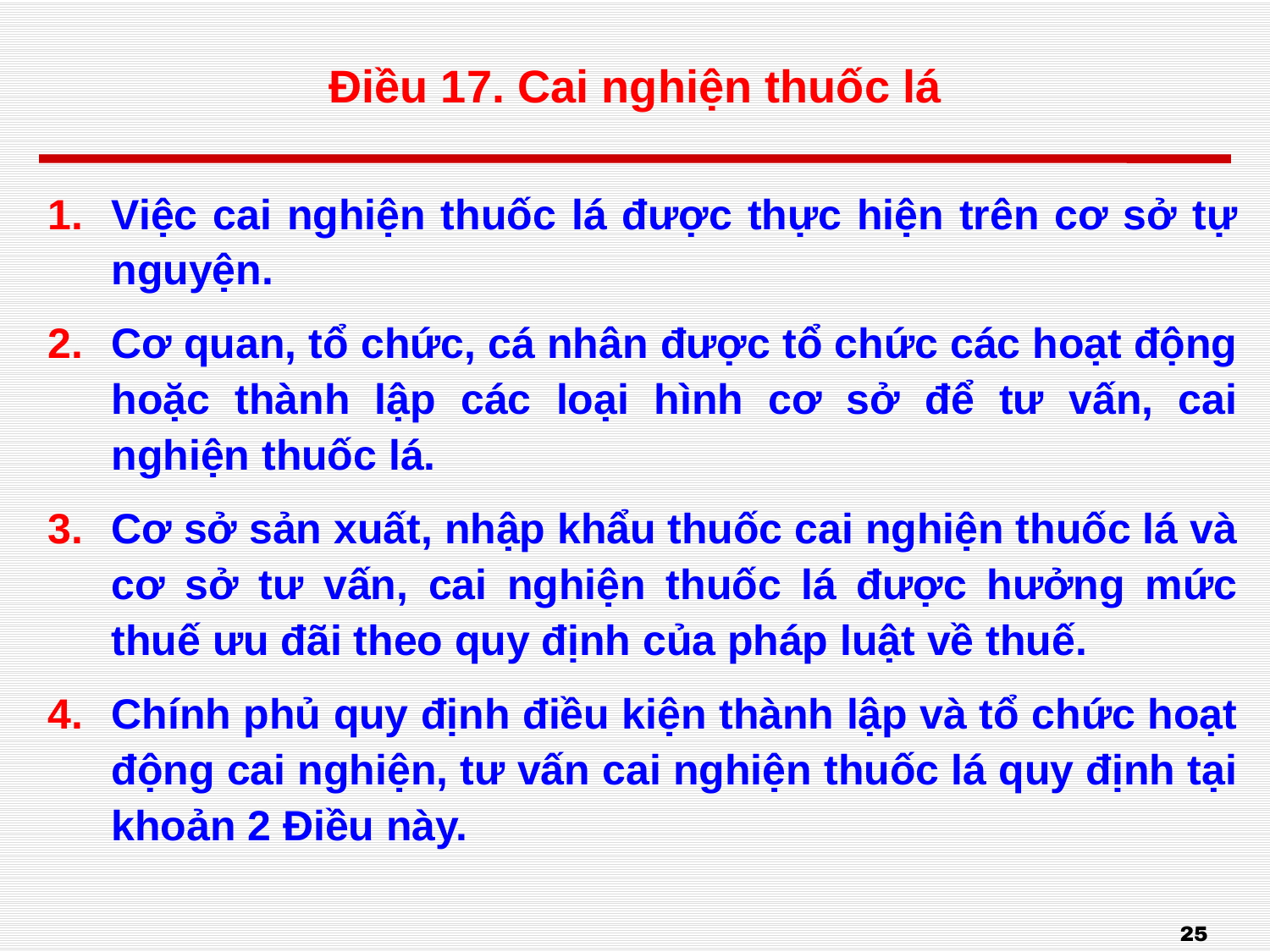

# Điều 17. Cai nghiện thuốc lá
Việc cai nghiện thuốc lá được thực hiện trên cơ sở tự nguyện.
Cơ quan, tổ chức, cá nhân được tổ chức các hoạt động hoặc thành lập các loại hình cơ sở để tư vấn, cai nghiện thuốc lá.
Cơ sở sản xuất, nhập khẩu thuốc cai nghiện thuốc lá và cơ sở tư vấn, cai nghiện thuốc lá được hưởng mức thuế ưu đãi theo quy định của pháp luật về thuế.
Chính phủ quy định điều kiện thành lập và tổ chức hoạt động cai nghiện, tư vấn cai nghiện thuốc lá quy định tại khoản 2 Điều này.